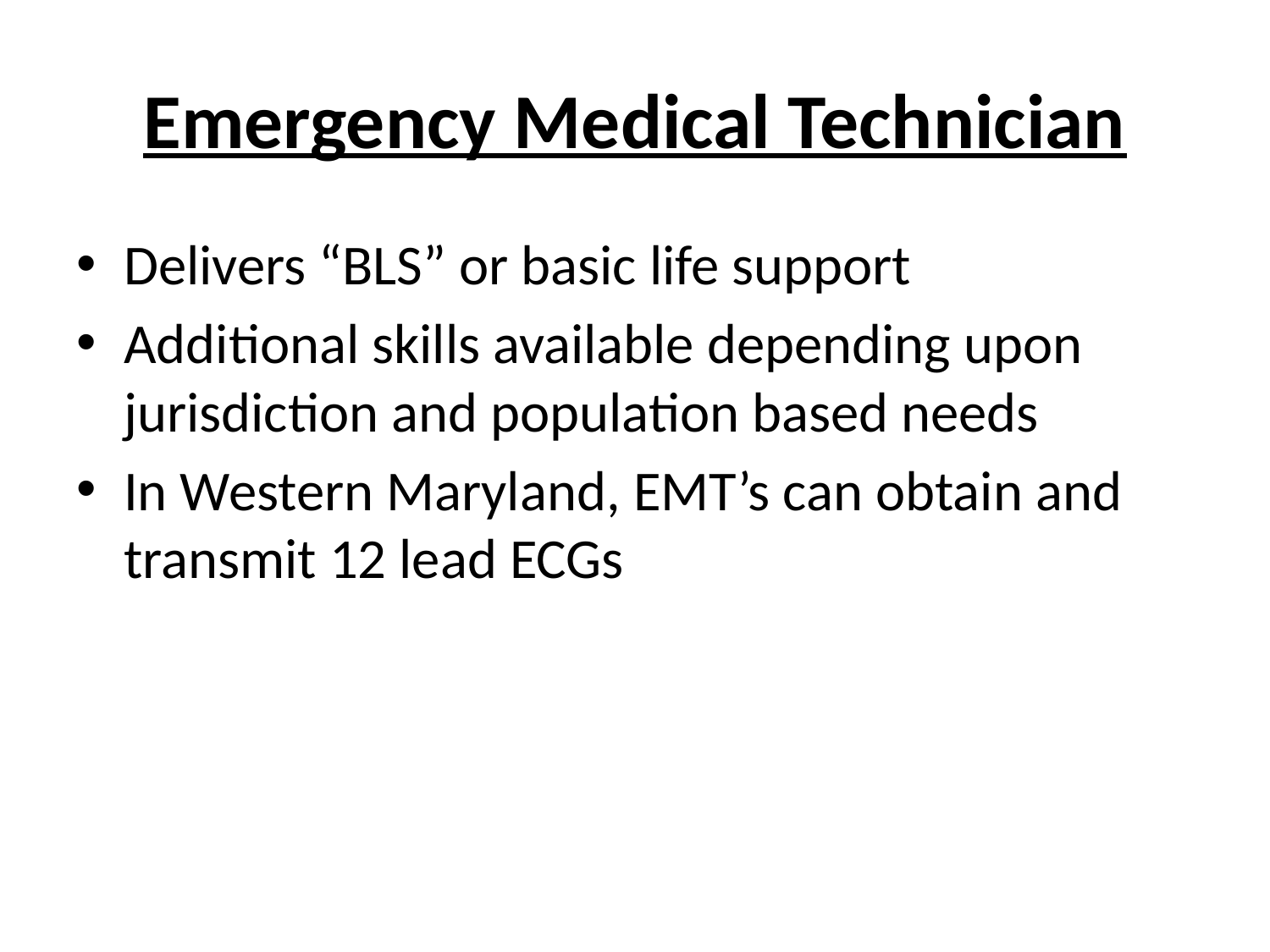

# Emergency Medical Technician
Delivers “BLS” or basic life support
Additional skills available depending upon jurisdiction and population based needs
In Western Maryland, EMT’s can obtain and transmit 12 lead ECGs